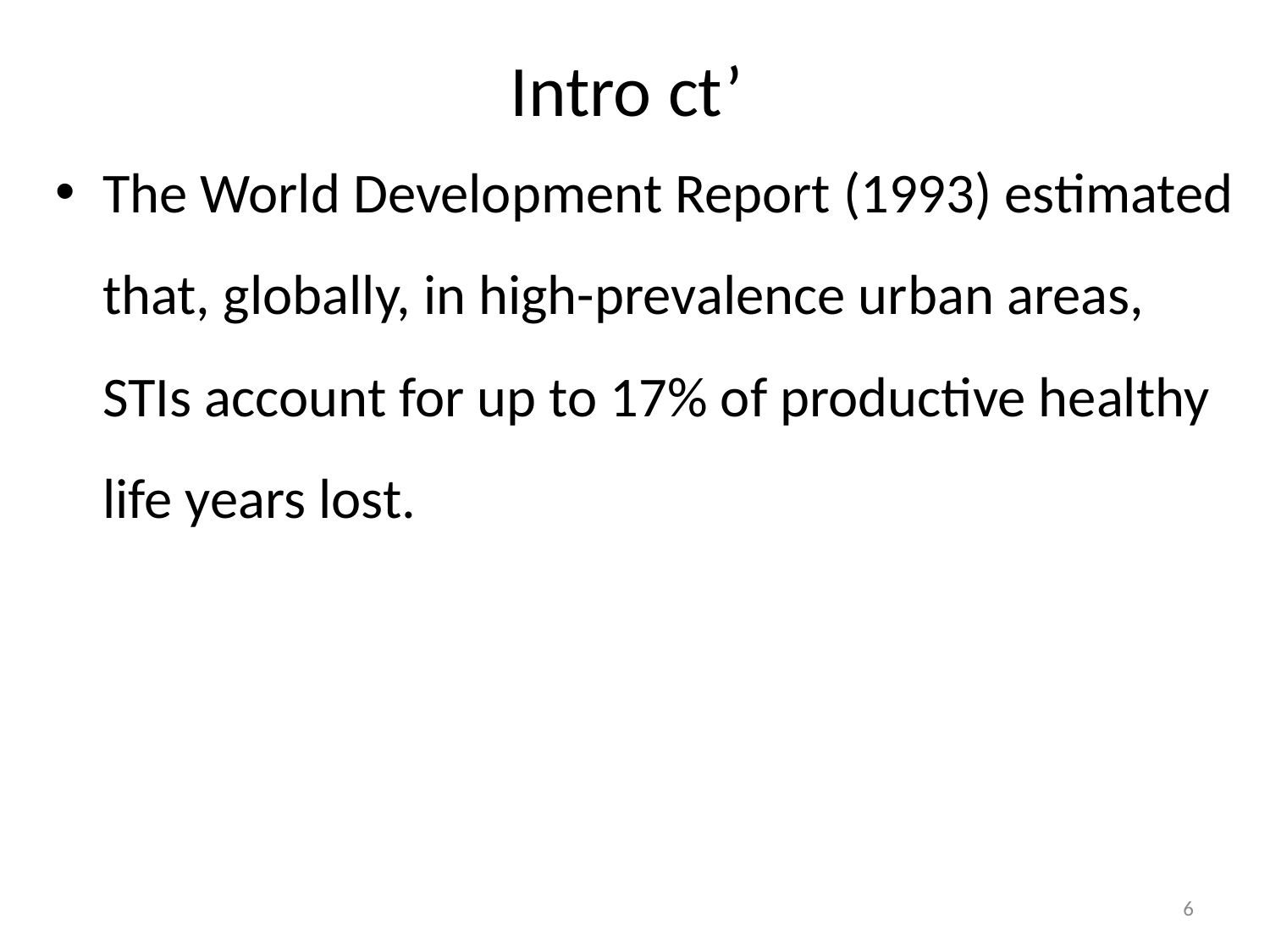

# Intro ct’
The World Development Report (1993) estimated that, globally, in high-prevalence urban areas, STIs account for up to 17% of productive healthy life years lost.
6